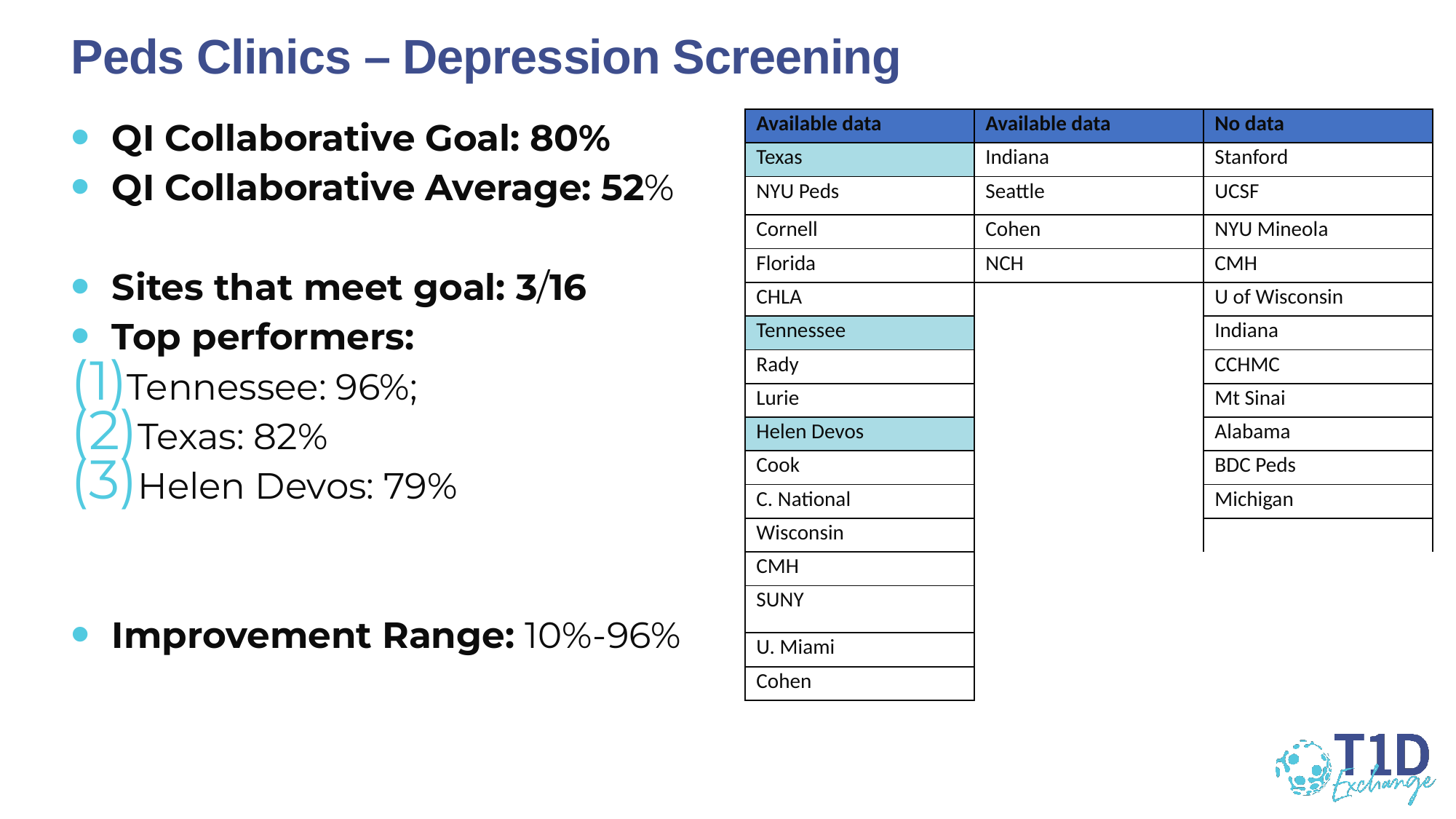

# Peds Clinics – Depression Screening
QI Collaborative Goal: 80%
QI Collaborative Average: 52%

Sites that meet goal: 3/16
Top performers:
Tennessee: 96%;
Texas: 82%
Helen Devos: 79%

Improvement Range: 10%-96%

| Available data | Available data | No data |
| --- | --- | --- |
| Texas | Indiana | Stanford |
| NYU Peds | Seattle | UCSF |
| Cornell | Cohen | NYU Mineola |
| Florida | NCH | CMH |
| CHLA |  | U of Wisconsin |
| Tennessee |  | Indiana |
| Rady |  | CCHMC |
| Lurie |  | Mt Sinai |
| Helen Devos |  | Alabama |
| Cook |  | BDC Peds |
| C. National |  | Michigan |
| Wisconsin |  |  |
| CMH |  |  |
| SUNY |  |  |
| U. Miami |  |  |
| Cohen |  |  |